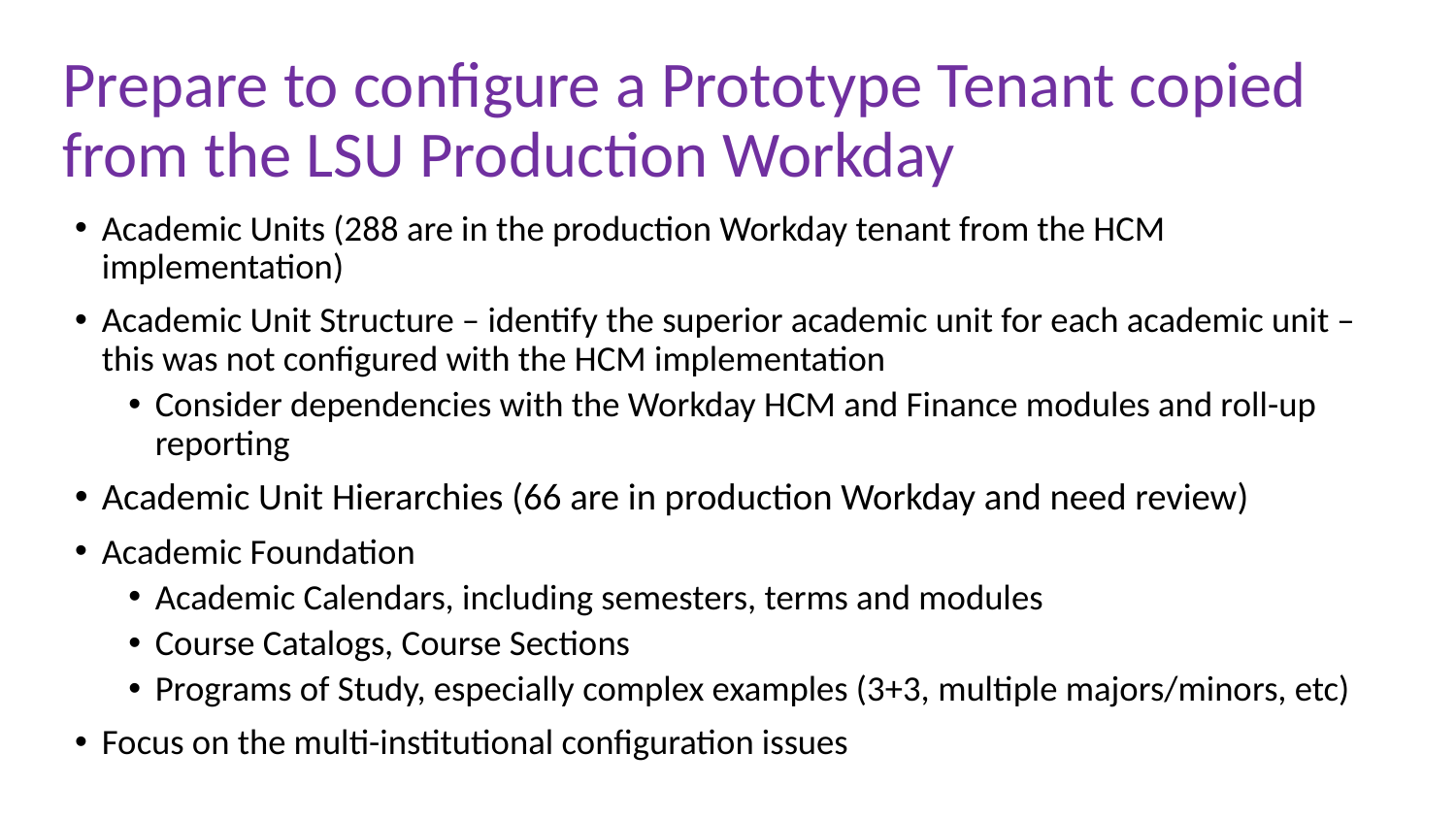

# Prepare to configure a Prototype Tenant copied from the LSU Production Workday
Academic Units (288 are in the production Workday tenant from the HCM implementation)
Academic Unit Structure – identify the superior academic unit for each academic unit – this was not configured with the HCM implementation
Consider dependencies with the Workday HCM and Finance modules and roll-up reporting
Academic Unit Hierarchies (66 are in production Workday and need review)
Academic Foundation
Academic Calendars, including semesters, terms and modules
Course Catalogs, Course Sections
Programs of Study, especially complex examples (3+3, multiple majors/minors, etc)
Focus on the multi-institutional configuration issues